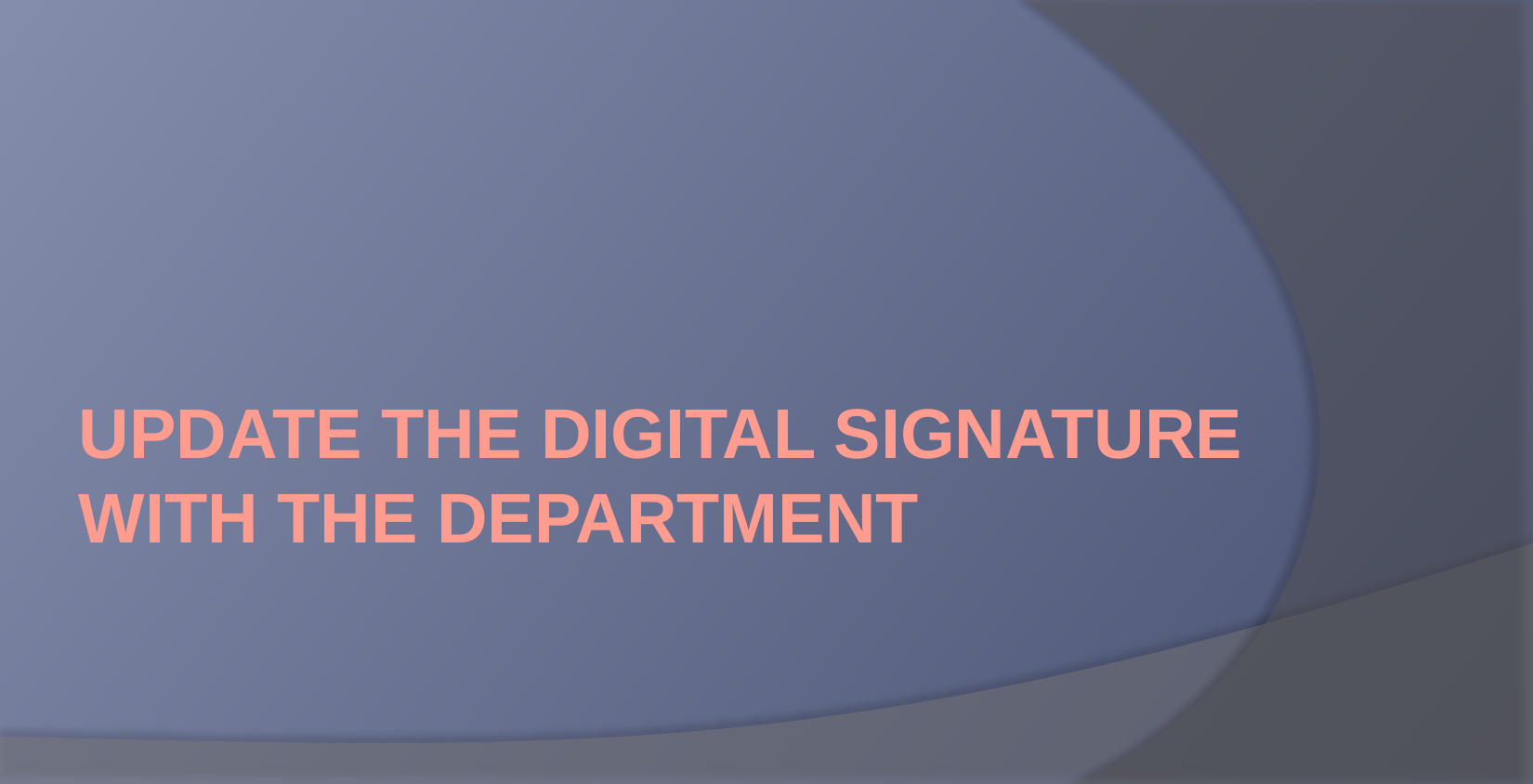

# Update the digital signature with the department